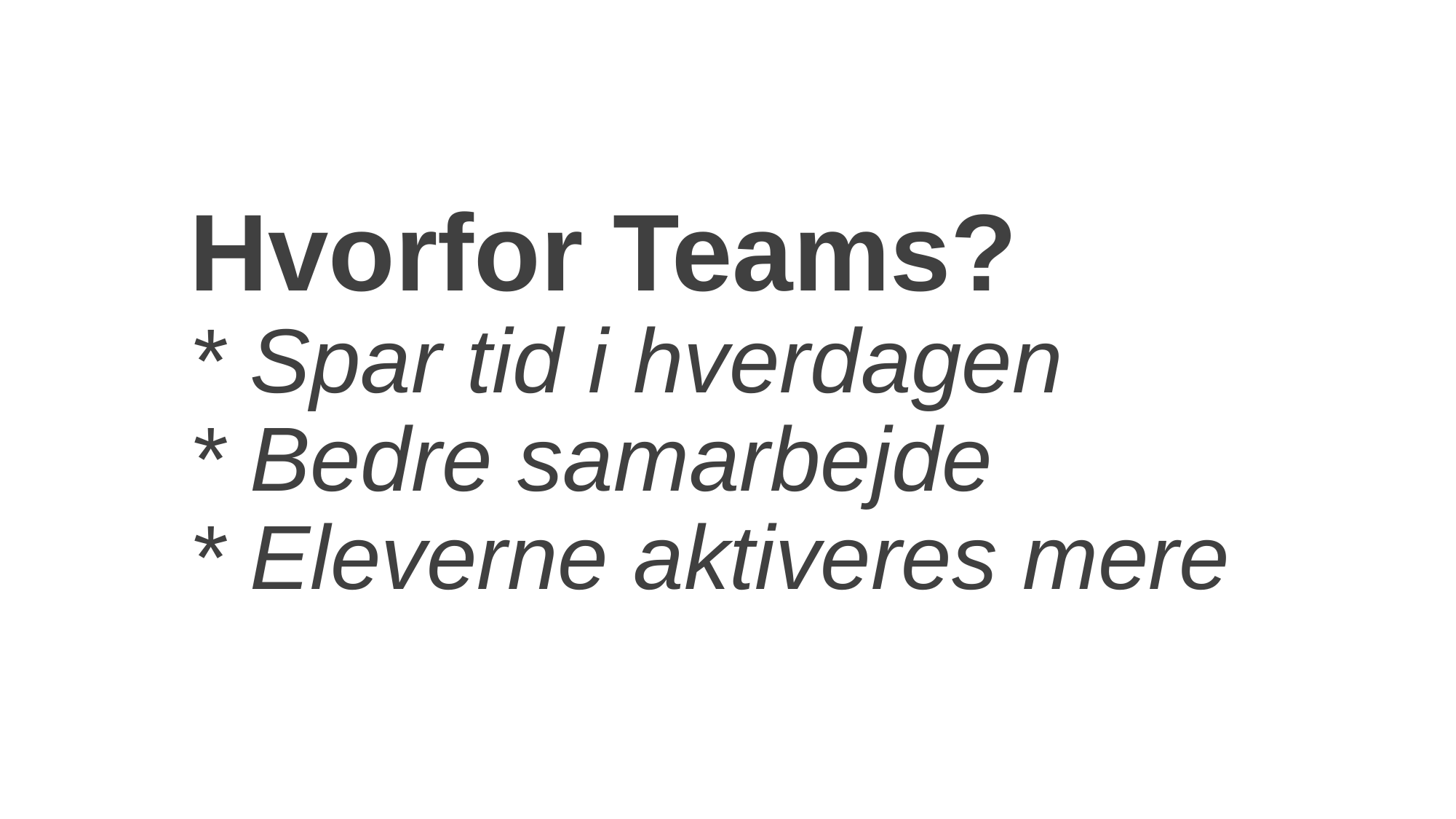

# Hvorfor Teams? * Spar tid i hverdagen * Bedre samarbejde * Eleverne aktiveres mere